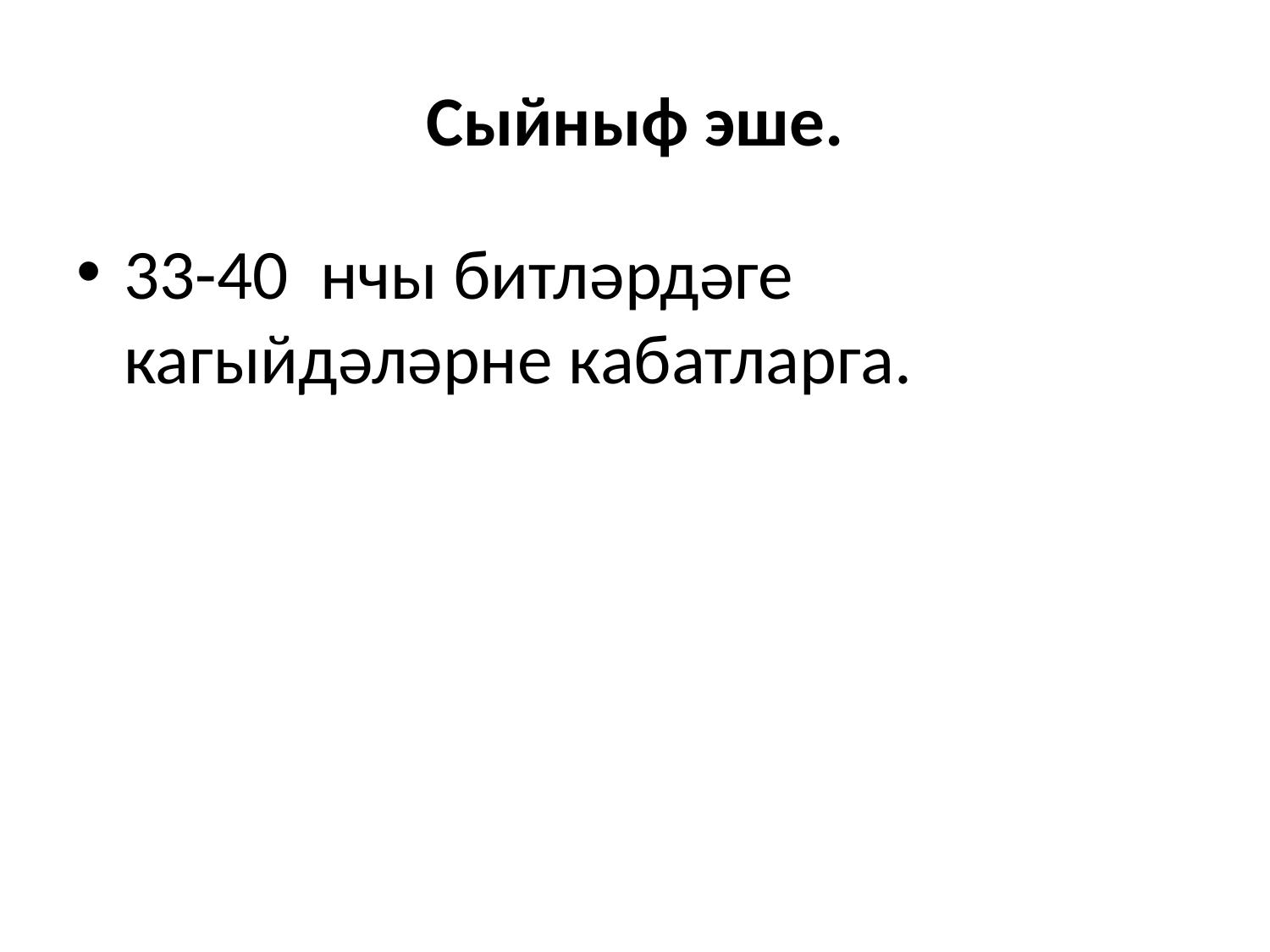

# Сыйныф эше.
33-40  нчы битләрдәге кагыйдәләрне кабатларга.